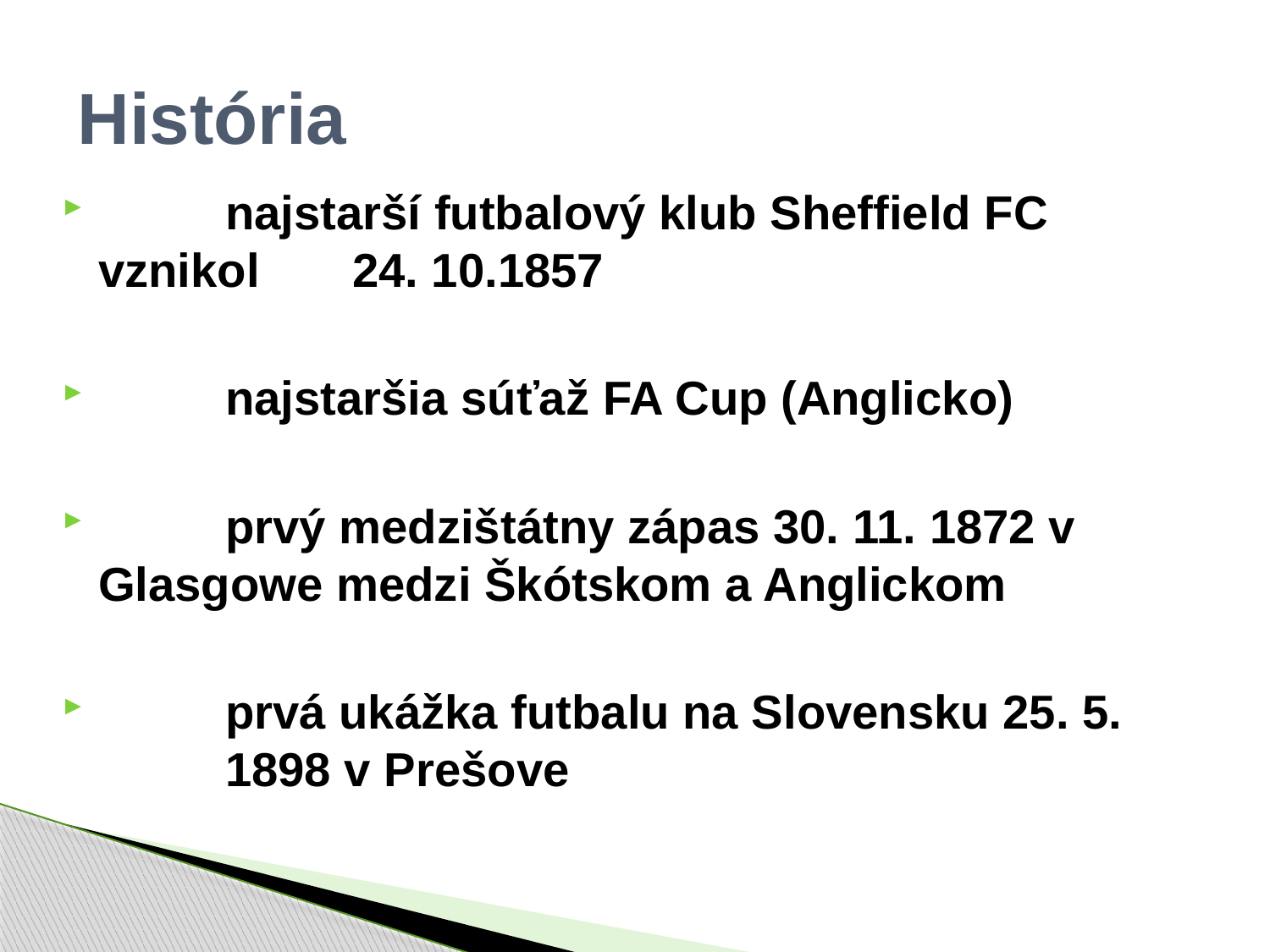

# História
	najstarší futbalový klub Sheffield FC 	vznikol 	24. 10.1857

 	najstaršia súťaž FA Cup (Anglicko)

 	prvý medzištátny zápas 30. 11. 1872 v 	Glasgowe medzi Škótskom a Anglickom

 	prvá ukážka futbalu na Slovensku 25. 5. 	1898 v Prešove